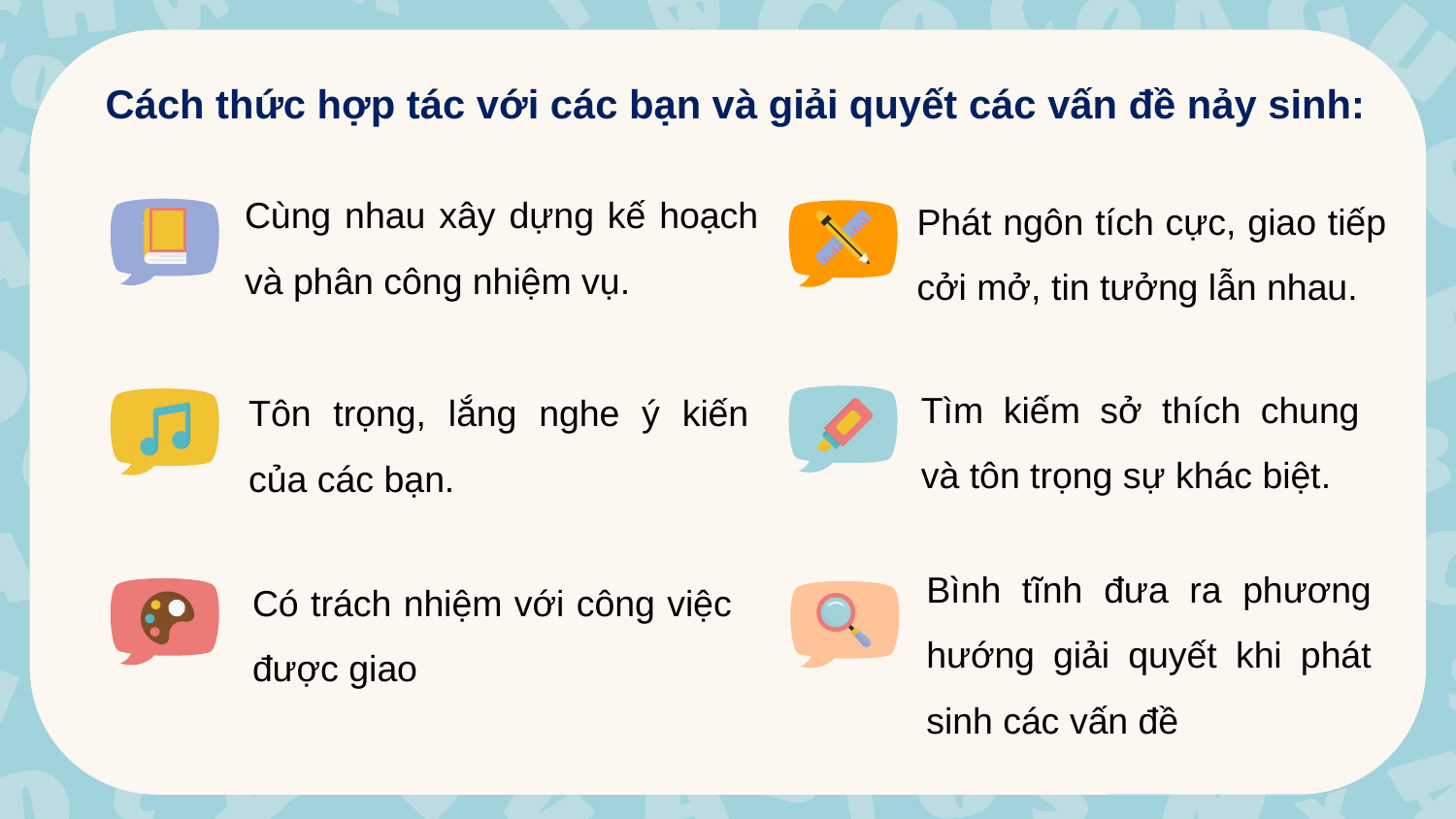

Cách thức hợp tác với các bạn và giải quyết các vấn đề nảy sinh:
Cùng nhau xây dựng kế hoạch và phân công nhiệm vụ.
Phát ngôn tích cực, giao tiếp cởi mở, tin tưởng lẫn nhau.

Tìm kiếm sở thích chung và tôn trọng sự khác biệt.
Tôn trọng, lắng nghe ý kiến của các bạn.

Bình tĩnh đưa ra phương hướng giải quyết khi phát sinh các vấn đề
Có trách nhiệm với công việc được giao